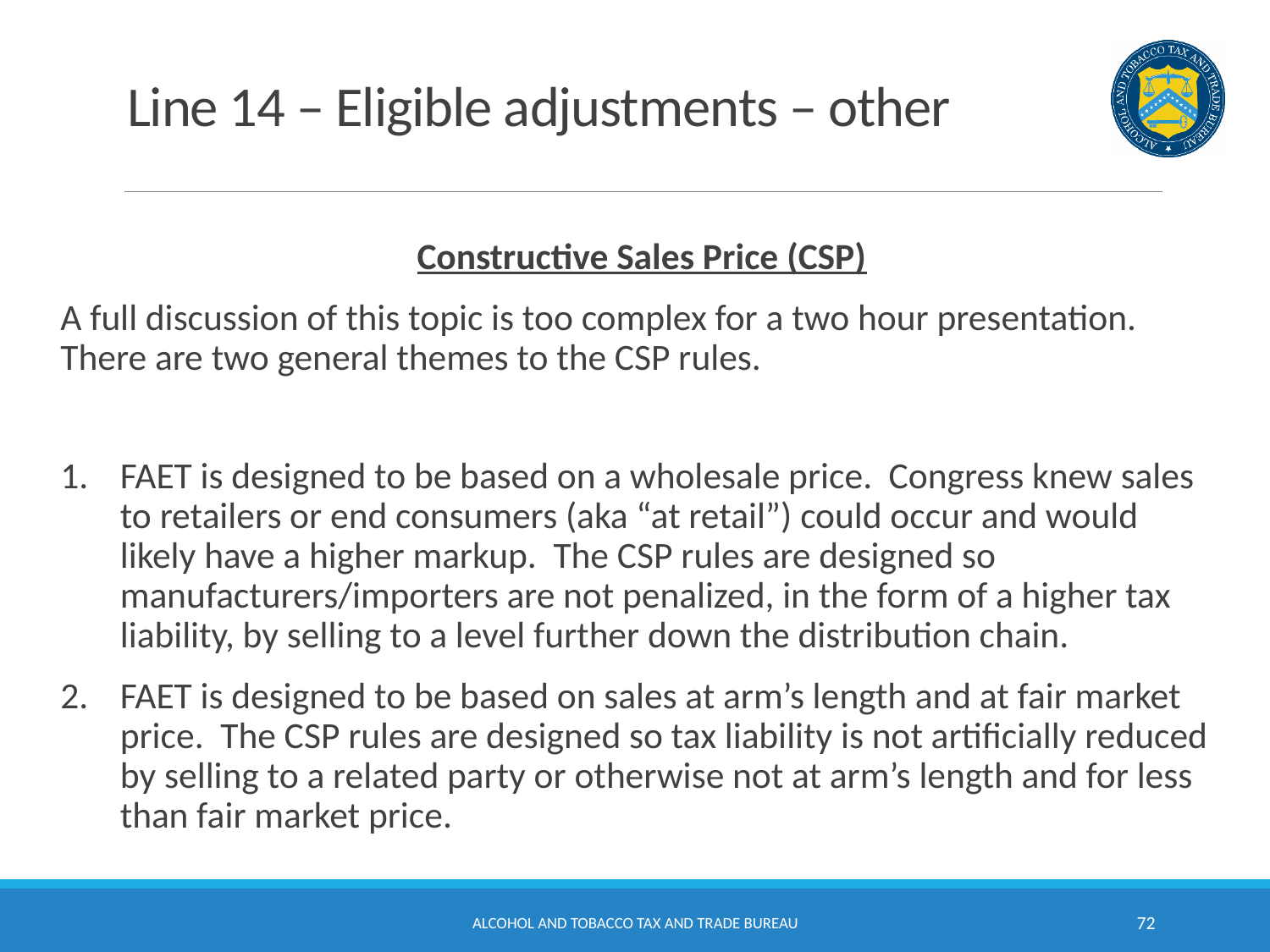

# Line 14 – Eligible adjustments – other
Constructive Sales Price (CSP)
A full discussion of this topic is too complex for a two hour presentation.  There are two general themes to the CSP rules.

FAET is designed to be based on a wholesale price.  Congress knew sales to retailers or end consumers (aka “at retail”) could occur and would likely have a higher markup.  The CSP rules are designed so manufacturers/importers are not penalized, in the form of a higher tax liability, by selling to a level further down the distribution chain.
FAET is designed to be based on sales at arm’s length and at fair market price.  The CSP rules are designed so tax liability is not artificially reduced by selling to a related party or otherwise not at arm’s length and for less than fair market price.
Alcohol and Tobacco Tax and Trade Bureau
72